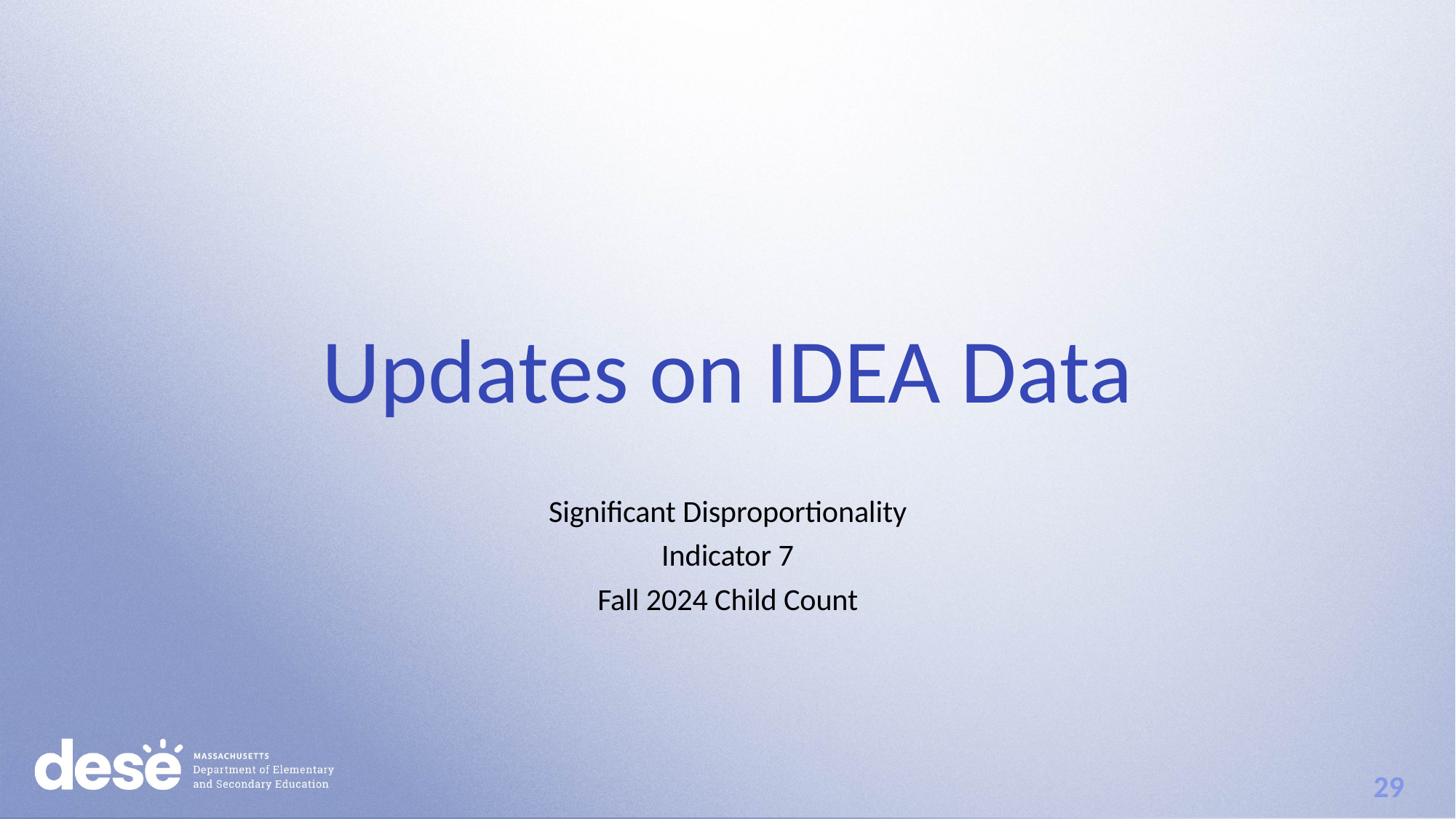

# Updates on IDEA Data

Significant Disproportionality
Indicator 7
Fall 2024 Child Count